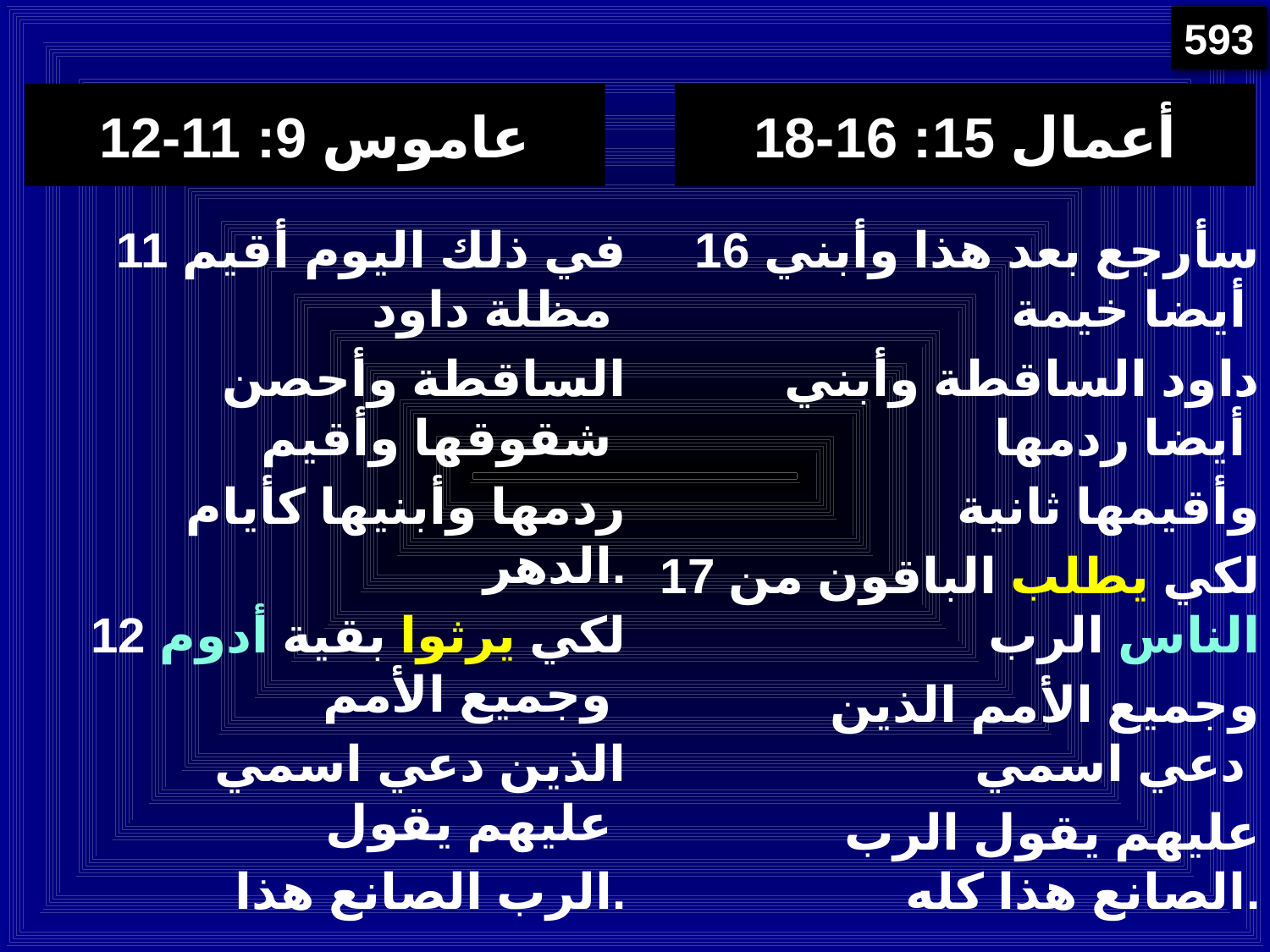

593
# عاموس 9: 11-12
أعمال 15: 16-18
11 في ذلك اليوم أقيم مظلة داود
     الساقطة وأحصن شقوقها وأقيم
     ردمها وأبنيها كأيام الدهر.
12 لكي يرثوا بقية أدوم وجميع الأمم
     الذين دعي اسمي عليهم يقول
     الرب الصانع هذا.
16 سأرجع بعد هذا وأبني أيضا خيمة
     داود الساقطة وأبني أيضا ردمها
     وأقيمها ثانية
17 لكي يطلب الباقون من الناس الرب
     وجميع الأمم الذين دعي اسمي
     عليهم يقول الرب الصانع هذا كله.